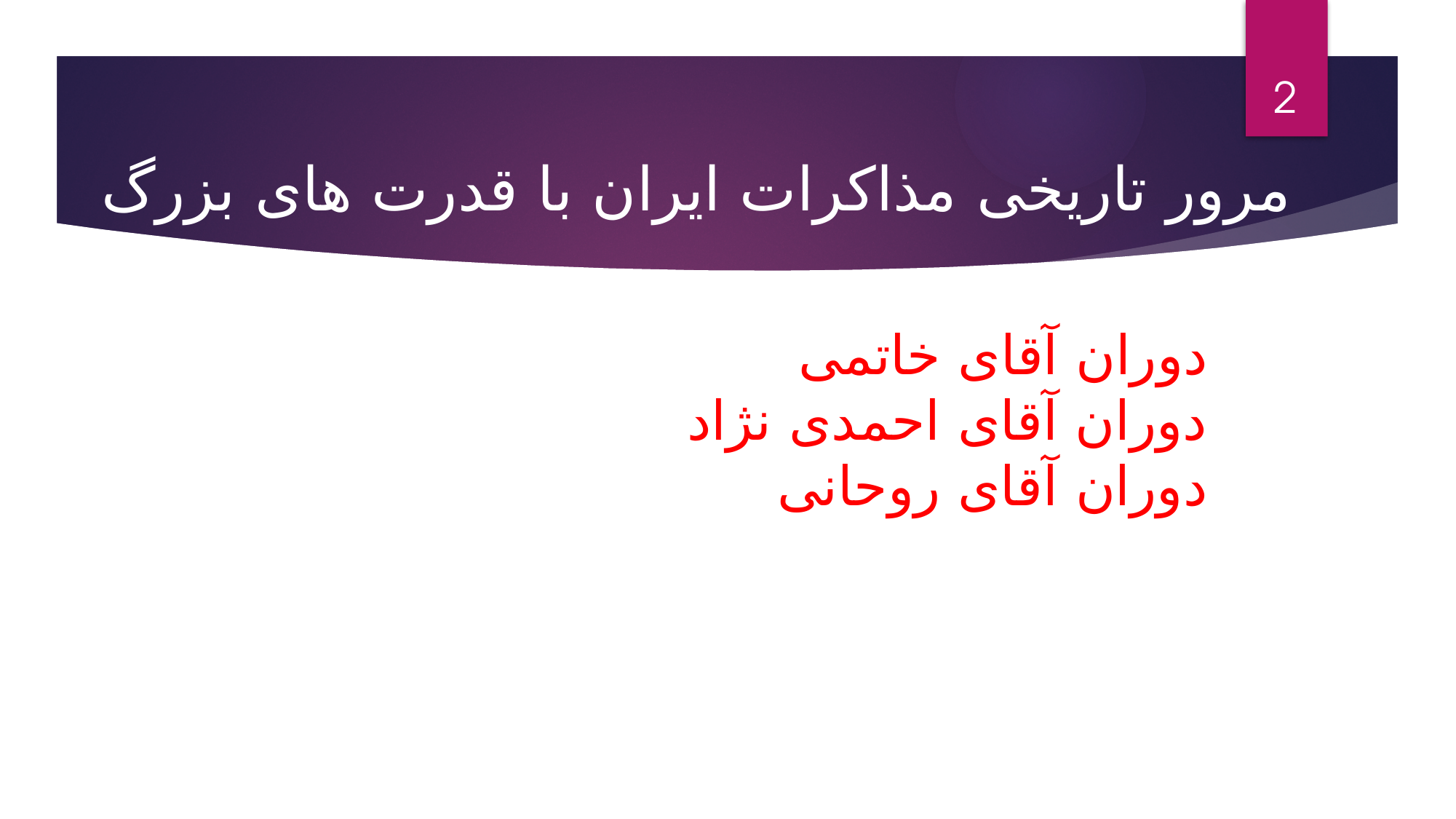

2
مرور تاریخی مذاکرات ایران با قدرت های بزرگ
# دوران آقای خاتمی دوران آقای احمدی نژاد دوران آقای روحانی